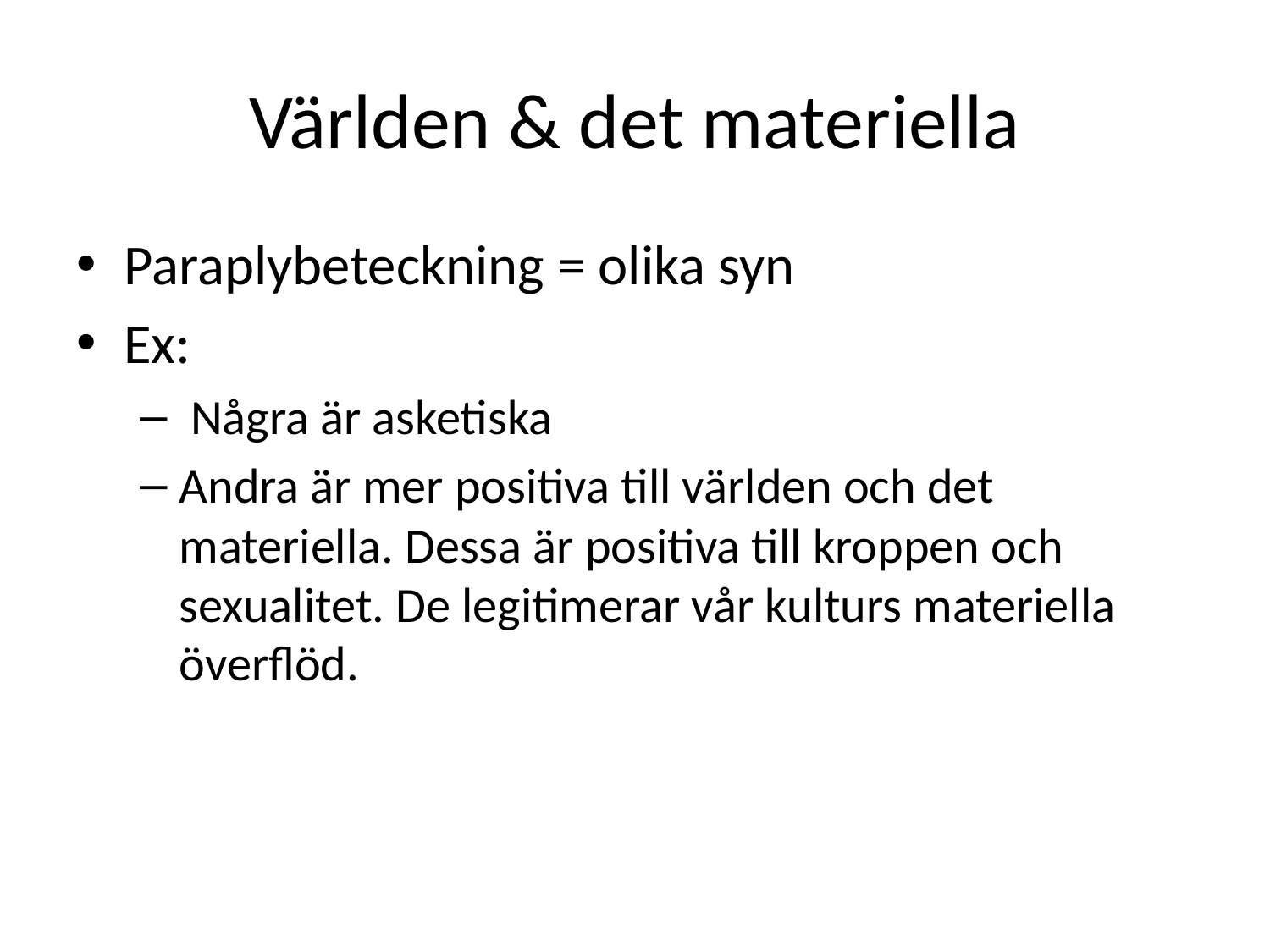

# Världen & det materiella
Paraplybeteckning = olika syn
Ex:
 Några är asketiska
Andra är mer positiva till världen och det materiella. Dessa är positiva till kroppen och sexualitet. De legitimerar vår kulturs materiella överflöd.